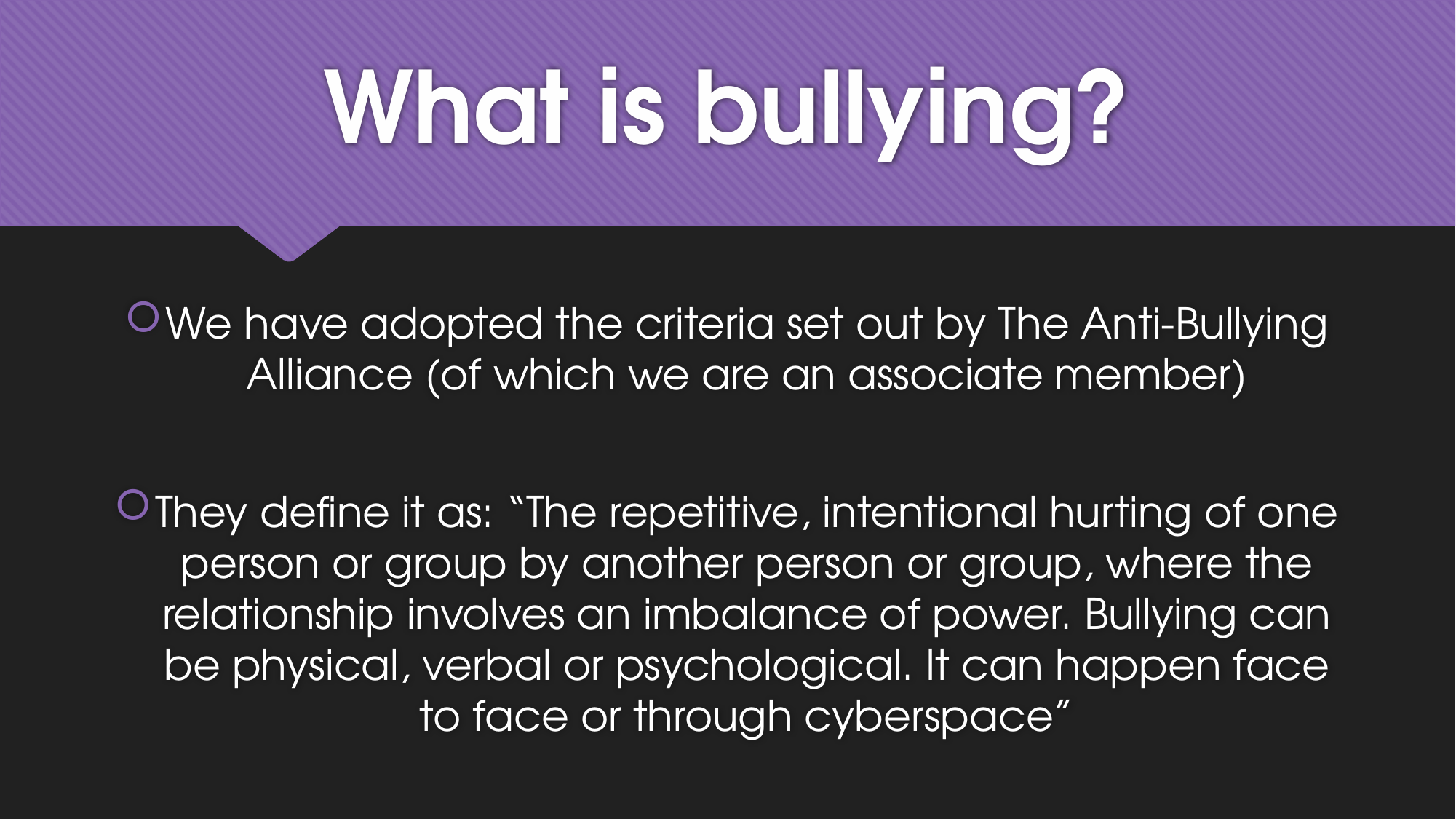

# What is bullying?
We have adopted the criteria set out by The Anti-Bullying Alliance (of which we are an associate member)

They define it as: “The repetitive, intentional hurting of one person or group by another person or group, where the relationship involves an imbalance of power. Bullying can be physical, verbal or psychological. It can happen face to face or through cyberspace”